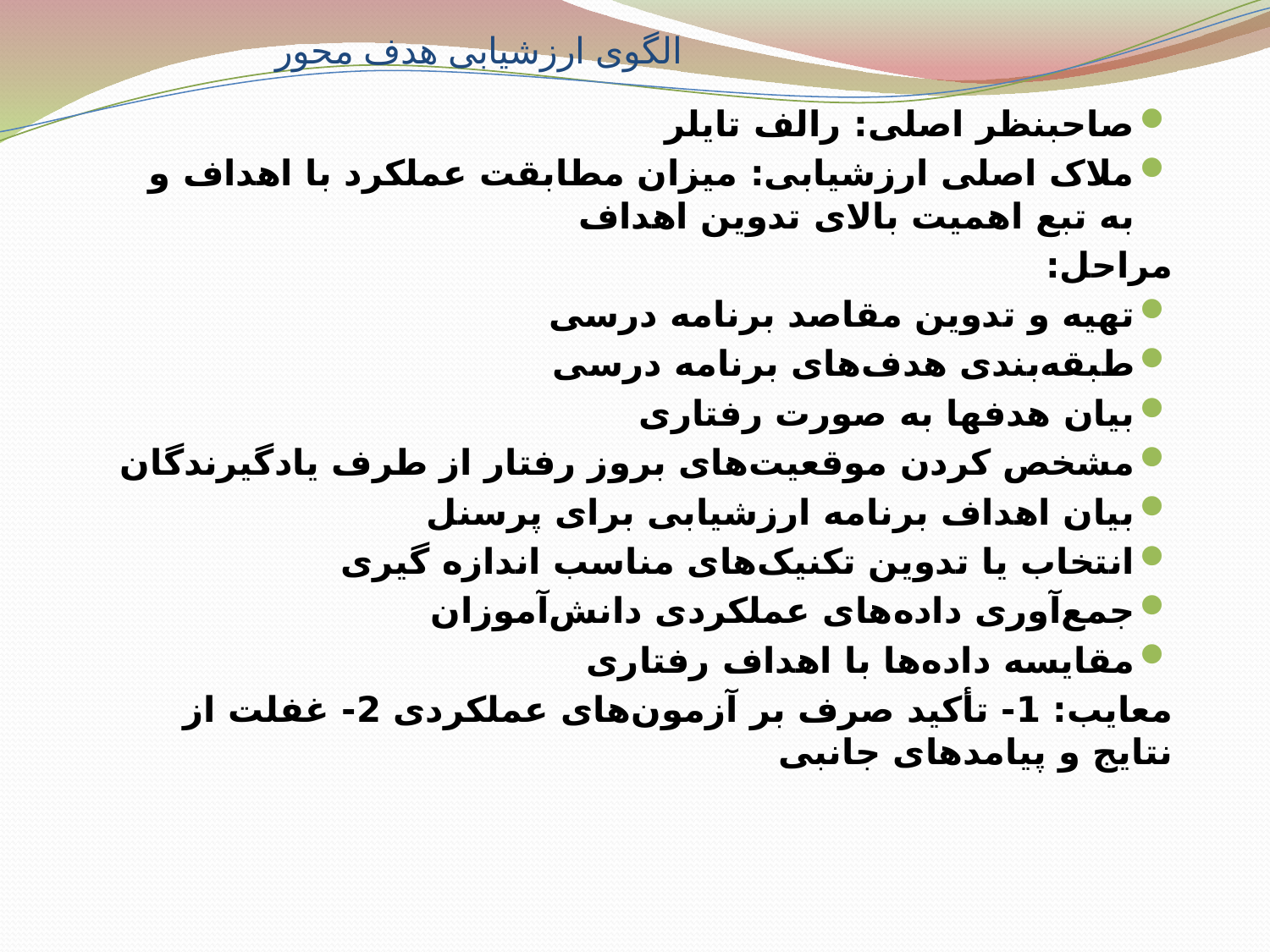

# الگوی ارزشیابی هدف محور
صاحبنظر اصلی: رالف تایلر
ملاک اصلی ارزشیابی: میزان مطابقت عملکرد با اهداف و به تبع اهمیت بالای تدوین اهداف
مراحل:
تهیه و تدوین مقاصد برنامه درسی
طبقه‌بندی هدف‌های برنامه درسی
بیان هدفها به صورت رفتاری
مشخص کردن موقعیت‌های بروز رفتار از طرف یادگیرندگان
بیان اهداف برنامه ارزشیابی برای پرسنل
انتخاب یا تدوین تکنیک‌های مناسب اندازه گیری
جمع‌آوری داده‌های عملکردی دانش‌آموزان
مقایسه داده‌ها با اهداف رفتاری
معایب: 1- تأکید صرف بر آزمون‌های عملکردی 2- غفلت از نتایج و پیامدهای جانبی